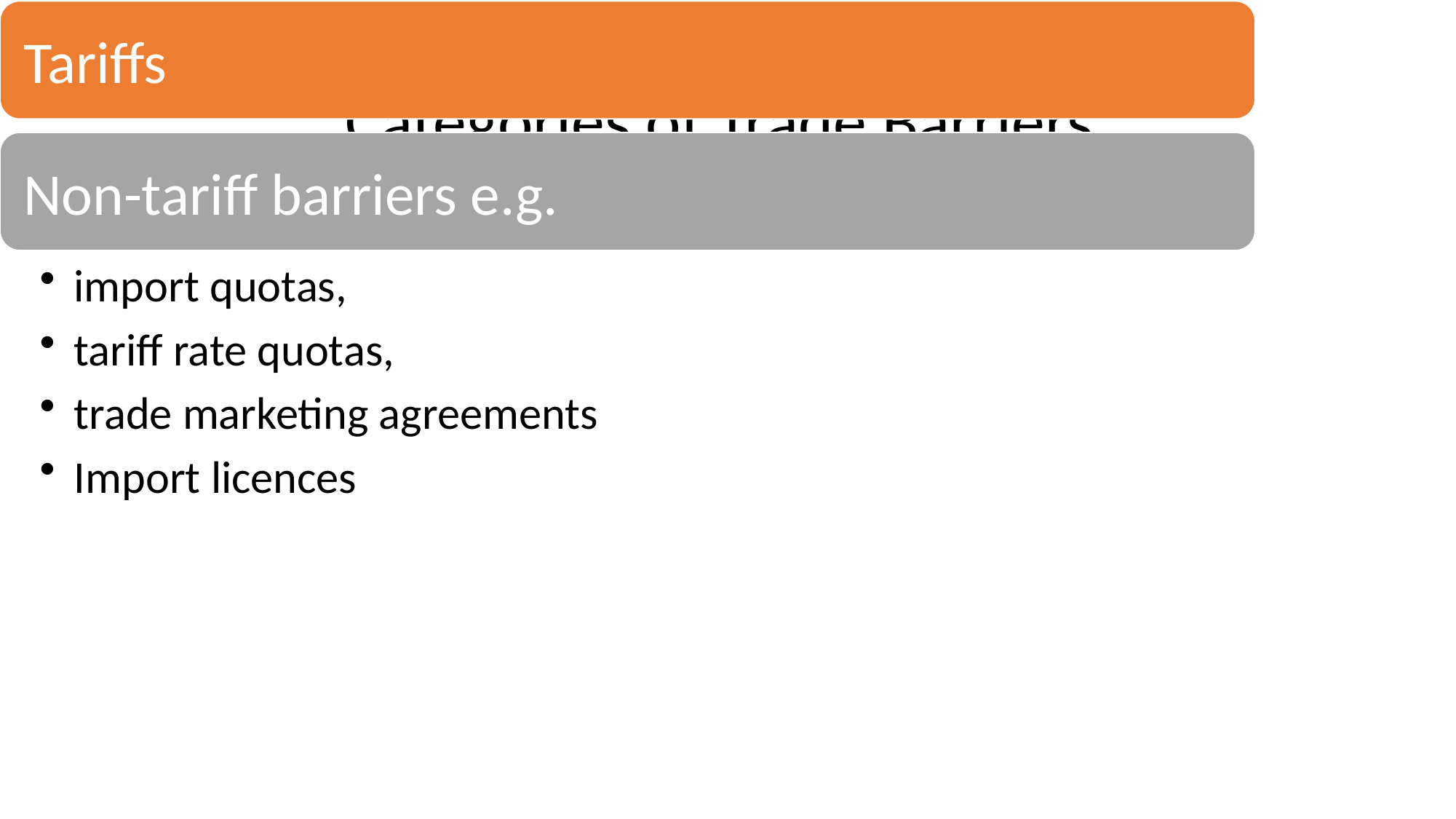

# Categories of Trade Barriers
Tariffs
Non-tariff barriers e.g.
import quotas,
tariff rate quotas,
trade marketing agreements
Import licences